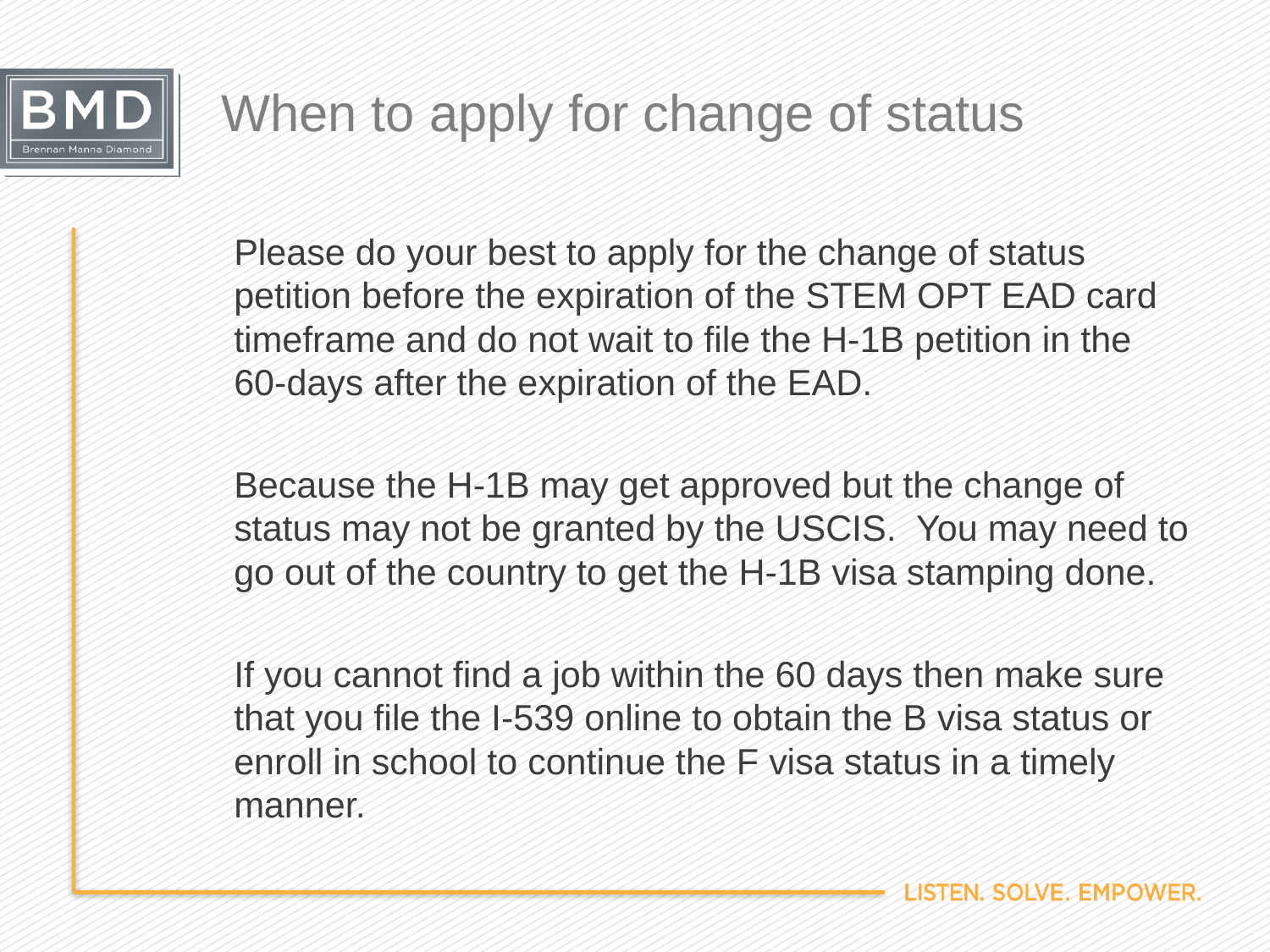

# When to apply for change of status
Please do your best to apply for the change of status petition before the expiration of the STEM OPT EAD card timeframe and do not wait to file the H-1B petition in the 60-days after the expiration of the EAD.

Because the H-1B may get approved but the change of status may not be granted by the USCIS.  You may need to go out of the country to get the H-1B visa stamping done.

If you cannot find a job within the 60 days then make sure that you file the I-539 online to obtain the B visa status or enroll in school to continue the F visa status in a timely manner.